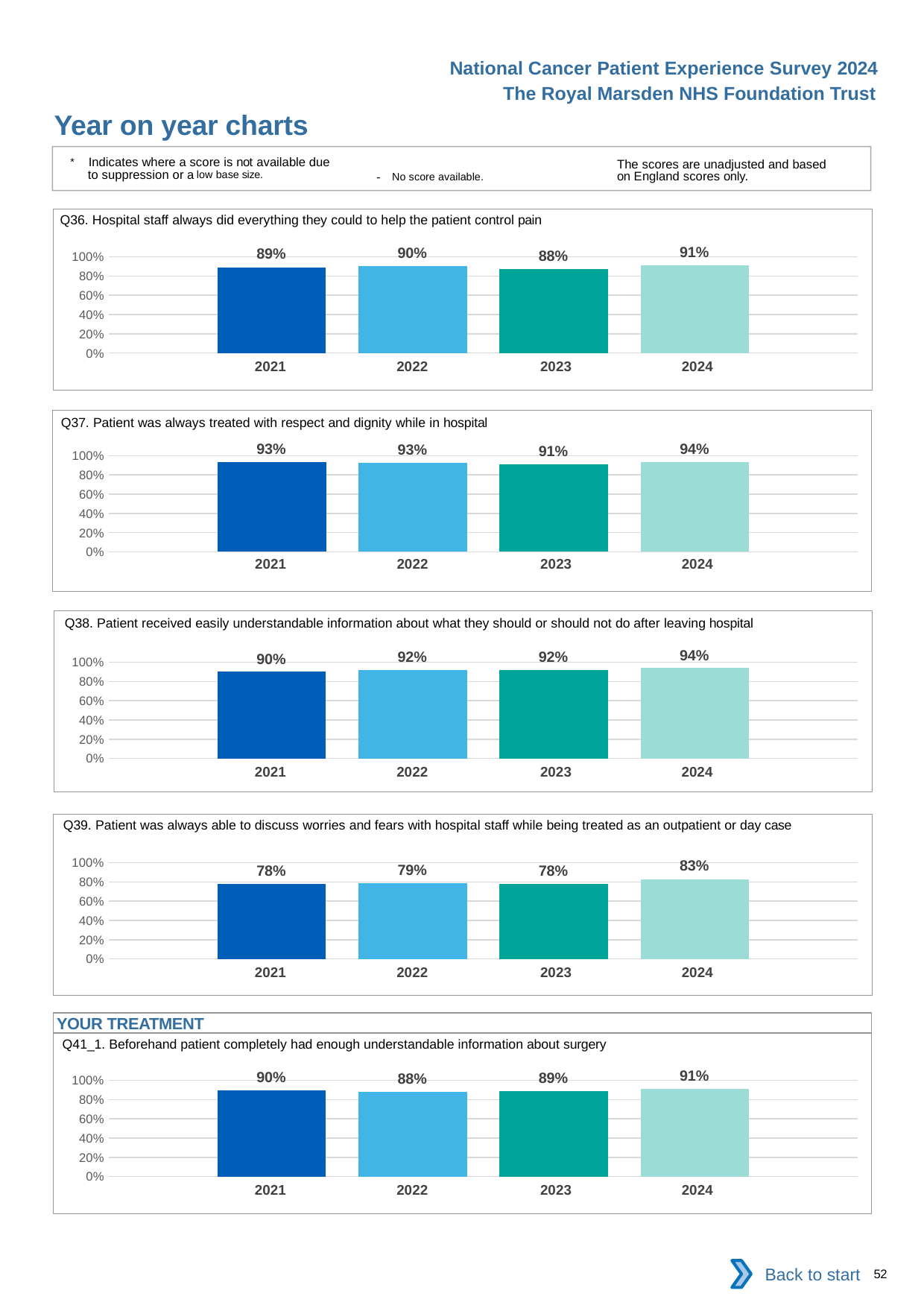

National Cancer Patient Experience Survey 2024
The Royal Marsden NHS Foundation Trust
Year on year charts

*  Indicates where a score is not available due to suppression or a low base size.
The scores are unadjusted and based on England scores only.
- No score available.
Q36. Hospital staff always did everything they could to help the patient control pain

### Chart

| Category | 2021 | 2022 | 2023 | 2024 |
|---|---|---|---|---|
| Category 1 | 0.8922261 | 0.9041916 | 0.8752515 | 0.9086538 |
| 2021 | 2022 | 2023 | 2024 |
| --- | --- | --- | --- |
Q37. Patient was always treated with respect and dignity while in hospital

### Chart

| Category | 2021 | 2022 | 2023 | 2024 |
|---|---|---|---|---|
| Category 1 | 0.9296875 | 0.925734 | 0.9086207 | 0.9358974 |
| 2021 | 2022 | 2023 | 2024 |
| --- | --- | --- | --- |
Q38. Patient received easily understandable information about what they should or should not do after leaving hospital

### Chart

| Category | 2021 | 2022 | 2023 | 2024 |
|---|---|---|---|---|
| Category 1 | 0.9004739 | 0.922807 | 0.9197208 | 0.9393939 |
| 2021 | 2022 | 2023 | 2024 |
| --- | --- | --- | --- |
Q39. Patient was always able to discuss worries and fears with hospital staff while being treated as an outpatient or day case

### Chart

| Category | 2021 | 2022 | 2023 | 2024 |
|---|---|---|---|---|
| Category 1 | 0.7820163 | 0.7889374 | 0.7800325 | 0.8294271 |
| 2021 | 2022 | 2023 | 2024 |
| --- | --- | --- | --- |
YOUR TREATMENT
Q41_1. Beforehand patient completely had enough understandable information about surgery

### Chart

| Category | 2021 | 2022 | 2023 | 2024 |
|---|---|---|---|---|
| Category 1 | 0.8994169 | 0.8798077 | 0.885159 | 0.9094828 |
| 2021 | 2022 | 2023 | 2024 |
| --- | --- | --- | --- |
Back to start

52